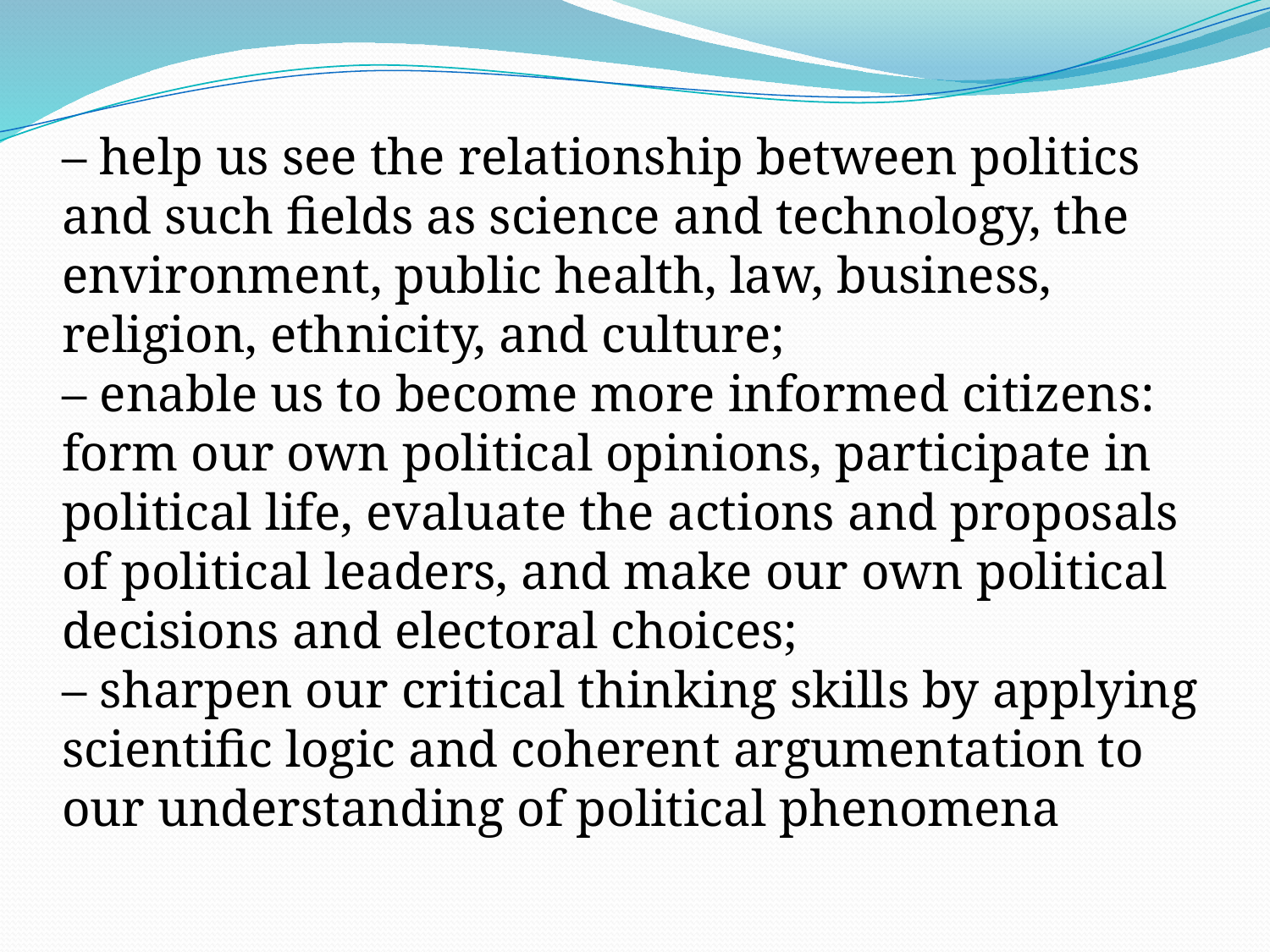

– help us see the relationship between politics and such fields as science and technology, the environment, public health, law, business, religion, ethnicity, and culture;
– enable us to become more informed citizens: form our own political opinions, participate in political life, evaluate the actions and proposals of political leaders, and make our own political decisions and electoral choices;
– sharpen our critical thinking skills by applying scientific logic and coherent argumentation to our understanding of political phenomena